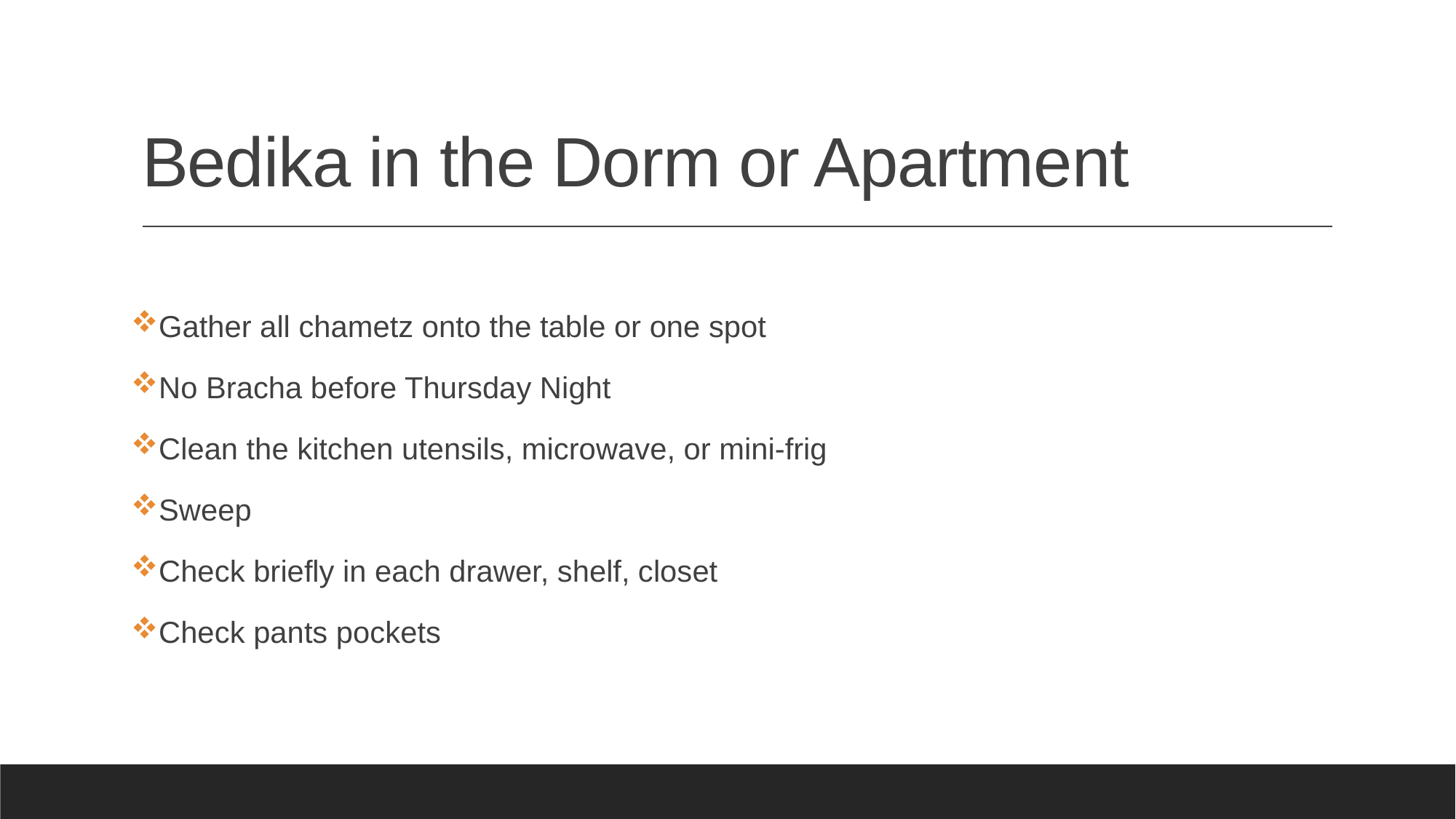

# Bedika in the Dorm or Apartment
Gather all chametz onto the table or one spot
No Bracha before Thursday Night
Clean the kitchen utensils, microwave, or mini-frig
Sweep
Check briefly in each drawer, shelf, closet
Check pants pockets